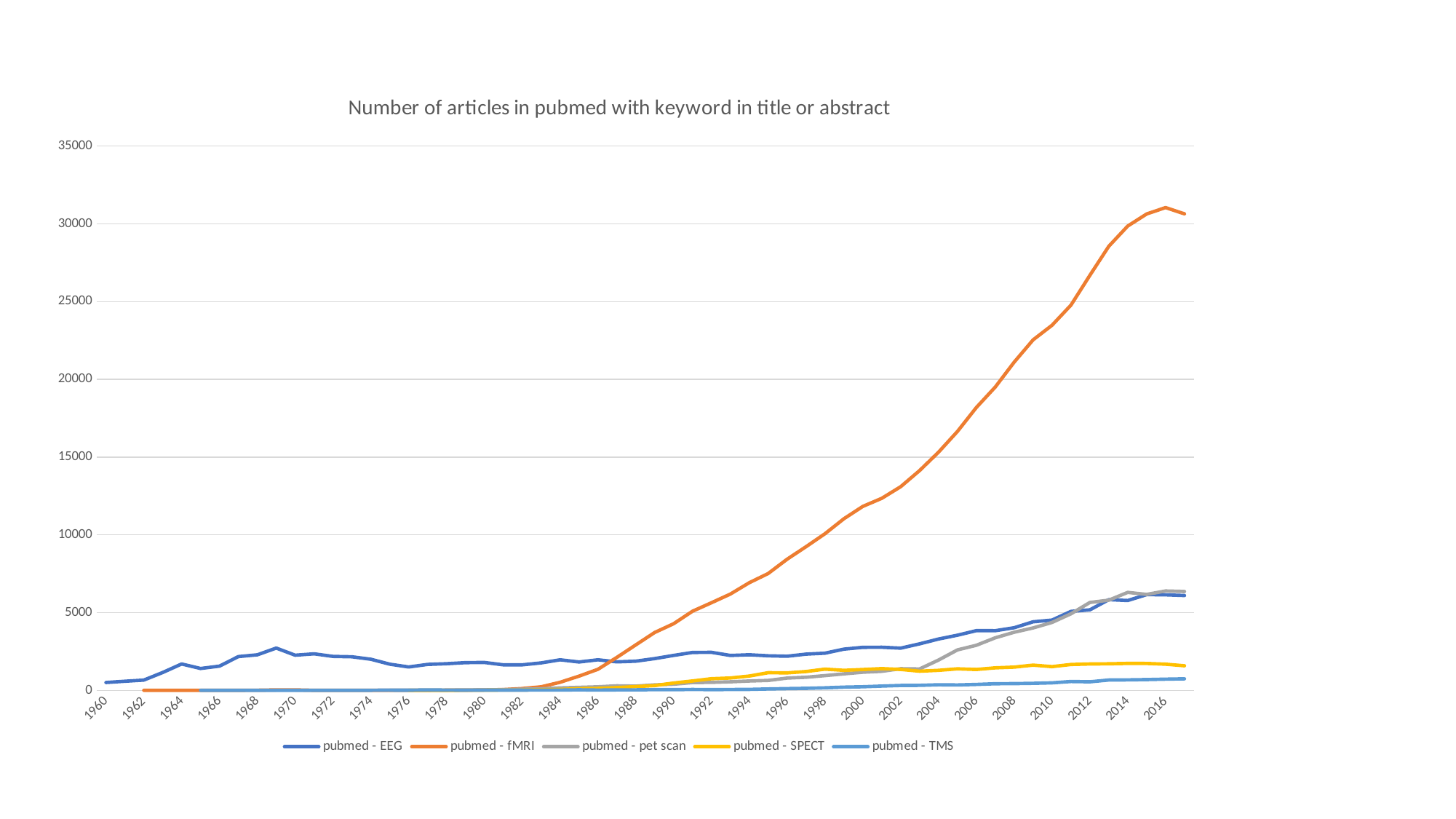

### Chart: Number of articles in pubmed with keyword in title or abstract

| Category | pubmed - EEG | pubmed - fMRI | pubmed - pet scan | pubmed - SPECT | pubmed - TMS |
|---|---|---|---|---|---|
| 1960 | 505.0 | None | None | None | None |
| 1961 | 585.0 | None | None | None | None |
| 1962 | 658.0 | 1.0 | None | None | None |
| 1963 | 1150.0 | 1.0 | None | None | None |
| 1964 | 1696.0 | 2.0 | None | None | None |
| 1965 | 1406.0 | 2.0 | None | None | 1.0 |
| 1966 | 1557.0 | 1.0 | None | None | 1.0 |
| 1967 | 2171.0 | 4.0 | None | None | 5.0 |
| 1968 | 2285.0 | 7.0 | None | None | 3.0 |
| 1969 | 2720.0 | 29.0 | None | None | 1.0 |
| 1970 | 2260.0 | 30.0 | None | None | 1.0 |
| 1971 | 2348.0 | 1.0 | None | None | 4.0 |
| 1972 | 2182.0 | 1.0 | None | None | 3.0 |
| 1973 | 2159.0 | 1.0 | None | None | 5.0 |
| 1974 | 1999.0 | 1.0 | None | None | 4.0 |
| 1975 | 1681.0 | 1.0 | 2.0 | None | 17.0 |
| 1976 | 1502.0 | 2.0 | 4.0 | 1.0 | 12.0 |
| 1977 | 1668.0 | 5.0 | 8.0 | 1.0 | 30.0 |
| 1978 | 1713.0 | 9.0 | 5.0 | 1.0 | 18.0 |
| 1979 | 1782.0 | 9.0 | 16.0 | 7.0 | 15.0 |
| 1980 | 1793.0 | 30.0 | 29.0 | 7.0 | 15.0 |
| 1981 | 1642.0 | 51.0 | 46.0 | 20.0 | 13.0 |
| 1982 | 1640.0 | 117.0 | 76.0 | 21.0 | 16.0 |
| 1983 | 1766.0 | 227.0 | 99.0 | 42.0 | 20.0 |
| 1984 | 1963.0 | 518.0 | 155.0 | 59.0 | 17.0 |
| 1985 | 1823.0 | 914.0 | 192.0 | 111.0 | 35.0 |
| 1986 | 1964.0 | 1354.0 | 228.0 | 126.0 | 17.0 |
| 1987 | 1831.0 | 2119.0 | 292.0 | 177.0 | 30.0 |
| 1988 | 1877.0 | 2920.0 | 271.0 | 242.0 | 33.0 |
| 1989 | 2041.0 | 3719.0 | 353.0 | 306.0 | 45.0 |
| 1990 | 2247.0 | 4283.0 | 395.0 | 472.0 | 45.0 |
| 1991 | 2437.0 | 5088.0 | 503.0 | 603.0 | 57.0 |
| 1992 | 2444.0 | 5634.0 | 514.0 | 747.0 | 48.0 |
| 1993 | 2244.0 | 6190.0 | 548.0 | 795.0 | 55.0 |
| 1994 | 2289.0 | 6921.0 | 600.0 | 919.0 | 63.0 |
| 1995 | 2222.0 | 7513.0 | 636.0 | 1134.0 | 89.0 |
| 1996 | 2193.0 | 8433.0 | 789.0 | 1125.0 | 112.0 |
| 1997 | 2330.0 | 9237.0 | 841.0 | 1209.0 | 130.0 |
| 1998 | 2390.0 | 10069.0 | 946.0 | 1363.0 | 163.0 |
| 1999 | 2649.0 | 11036.0 | 1061.0 | 1286.0 | 205.0 |
| 2000 | 2767.0 | 11829.0 | 1165.0 | 1340.0 | 232.0 |
| 2001 | 2772.0 | 12348.0 | 1222.0 | 1398.0 | 274.0 |
| 2002 | 2713.0 | 13095.0 | 1391.0 | 1346.0 | 314.0 |
| 2003 | 2991.0 | 14132.0 | 1375.0 | 1232.0 | 321.0 |
| 2004 | 3300.0 | 15315.0 | 1948.0 | 1286.0 | 357.0 |
| 2005 | 3546.0 | 16646.0 | 2600.0 | 1383.0 | 347.0 |
| 2006 | 3839.0 | 18191.0 | 2899.0 | 1342.0 | 379.0 |
| 2007 | 3835.0 | 19508.0 | 3380.0 | 1448.0 | 424.0 |
| 2008 | 4026.0 | 21110.0 | 3735.0 | 1493.0 | 432.0 |
| 2009 | 4407.0 | 22541.0 | 4014.0 | 1621.0 | 453.0 |
| 2010 | 4520.0 | 23482.0 | 4367.0 | 1526.0 | 483.0 |
| 2011 | 5078.0 | 24775.0 | 4923.0 | 1663.0 | 568.0 |
| 2012 | 5178.0 | 26693.0 | 5652.0 | 1695.0 | 548.0 |
| 2013 | 5832.0 | 28560.0 | 5799.0 | 1707.0 | 666.0 |
| 2014 | 5776.0 | 29859.0 | 6300.0 | 1732.0 | 673.0 |
| 2015 | 6155.0 | 30636.0 | 6168.0 | 1730.0 | 692.0 |
| 2016 | 6142.0 | 31048.0 | 6390.0 | 1681.0 | 719.0 |
| 2017 | 6098.0 | 30644.0 | 6356.0 | 1581.0 | 742.0 |